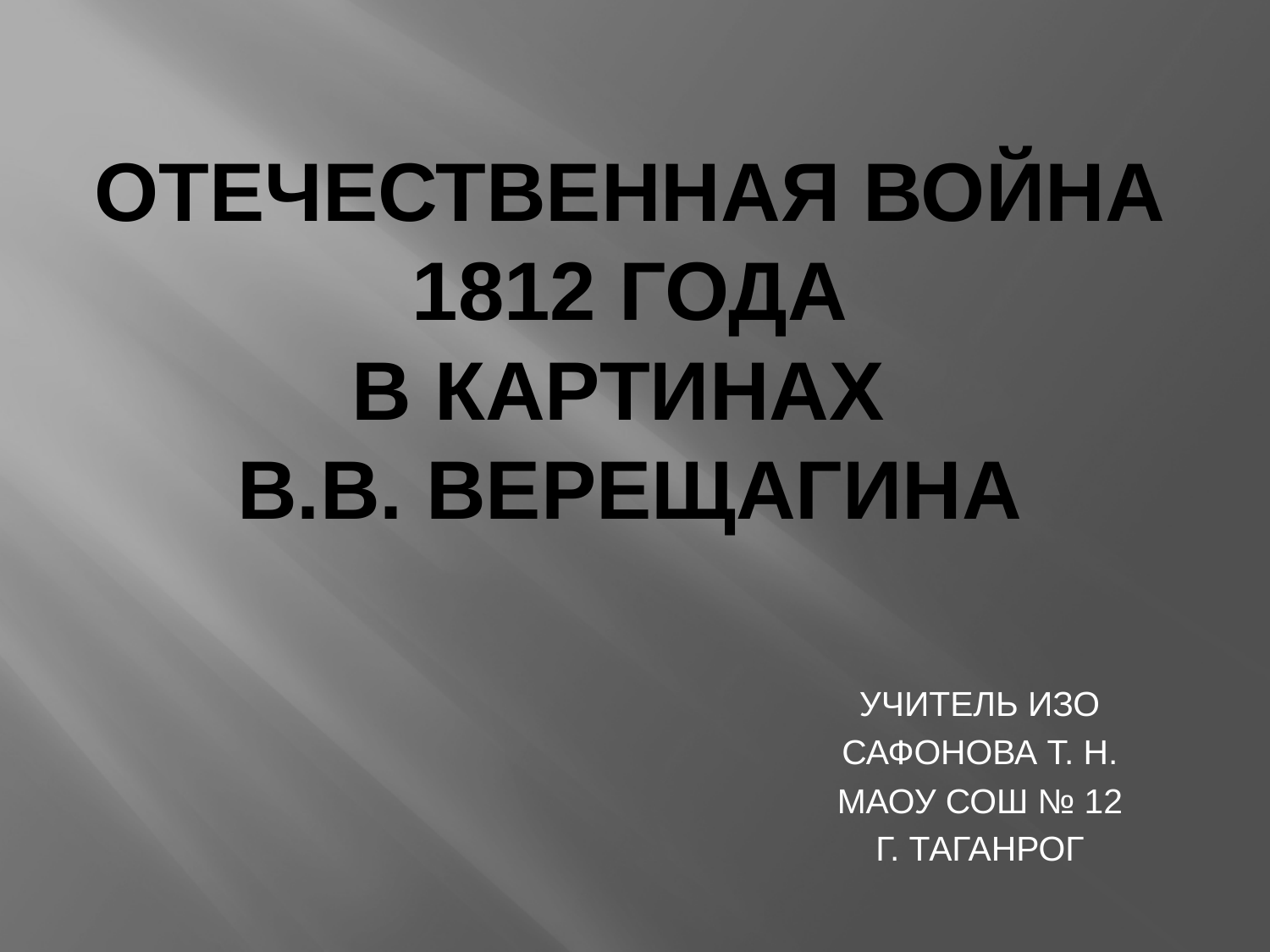

# ОтЕЧЕСТВЕННАЯ ВОЙНА 1812 ГОДА В КАРТИНАХ В.В. ВЕРЕЩАГИНА
УЧИТЕЛЬ ИЗО
САФОНОВА Т. Н.
МАОУ СОШ № 12
Г. ТАГАНРОГ